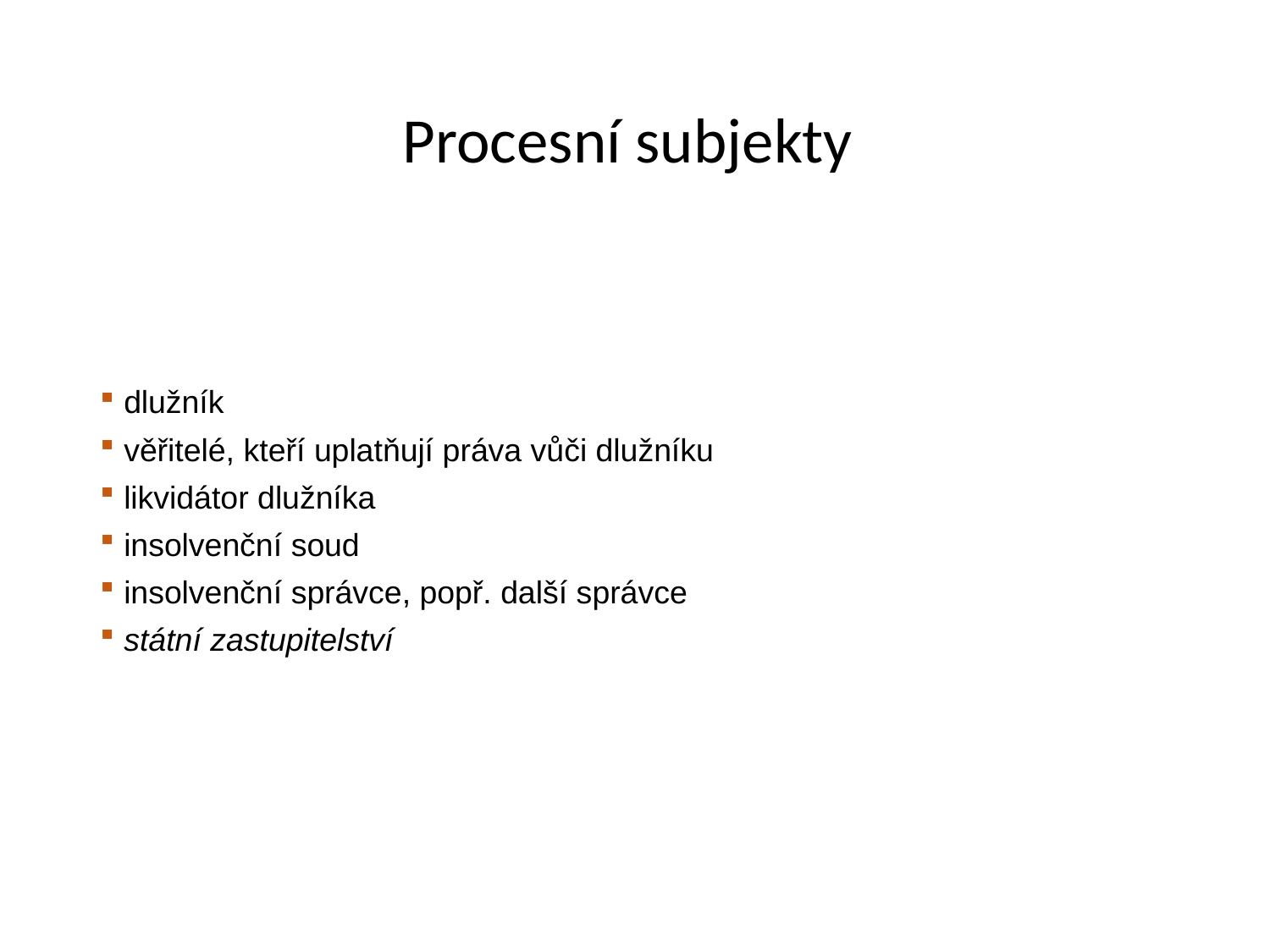

# Procesní subjekty

dlužník
věřitelé, kteří uplatňují práva vůči dlužníku
likvidátor dlužníka
insolvenční soud
insolvenční správce, popř. další správce
státní zastupitelství